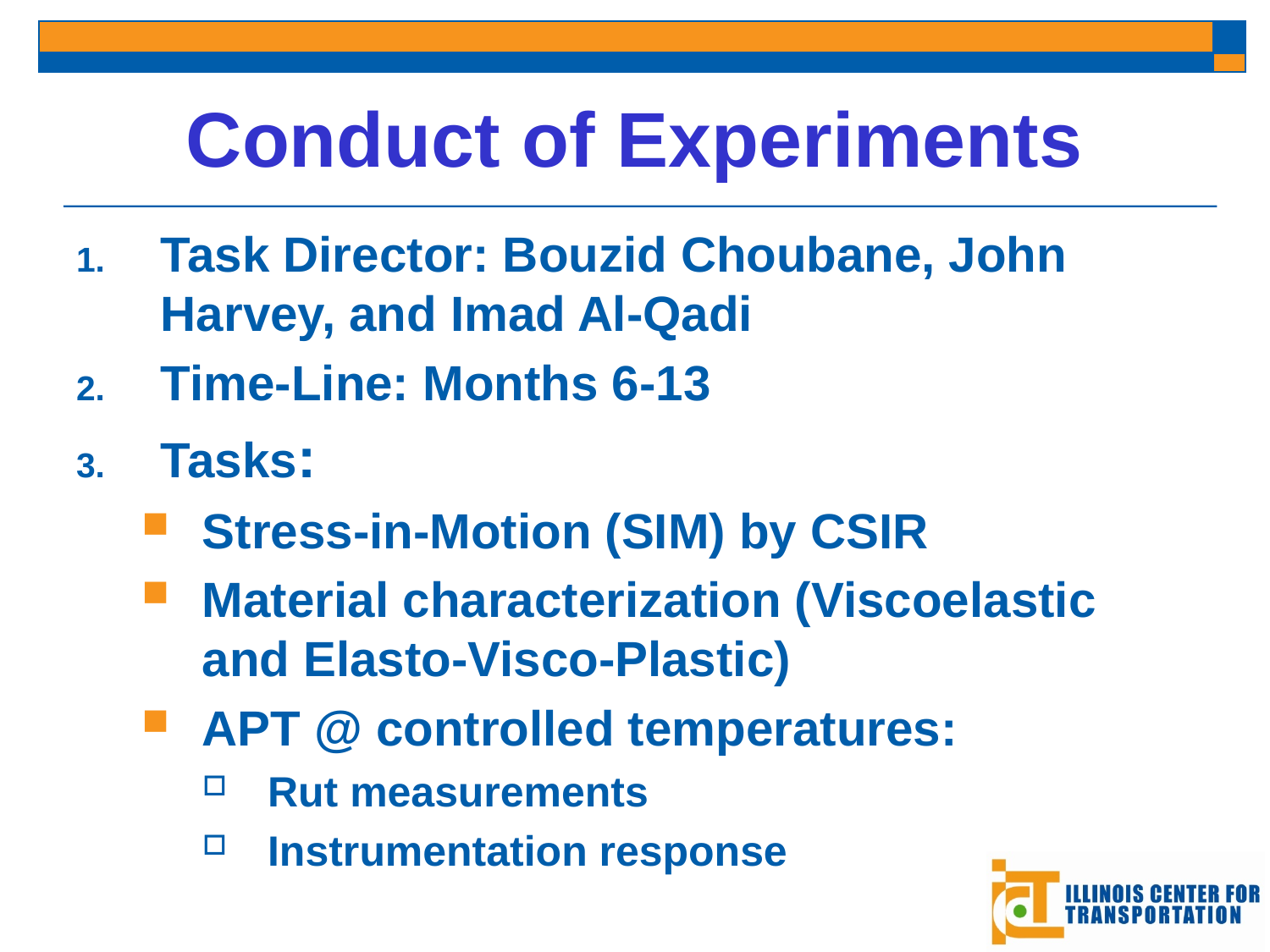

# Conduct of Experiments
Task Director: Bouzid Choubane, John Harvey, and Imad Al-Qadi
Time-Line: Months 6-13
Tasks:
Stress-in-Motion (SIM) by CSIR
Material characterization (Viscoelastic and Elasto-Visco-Plastic)
APT @ controlled temperatures:
Rut measurements
Instrumentation response